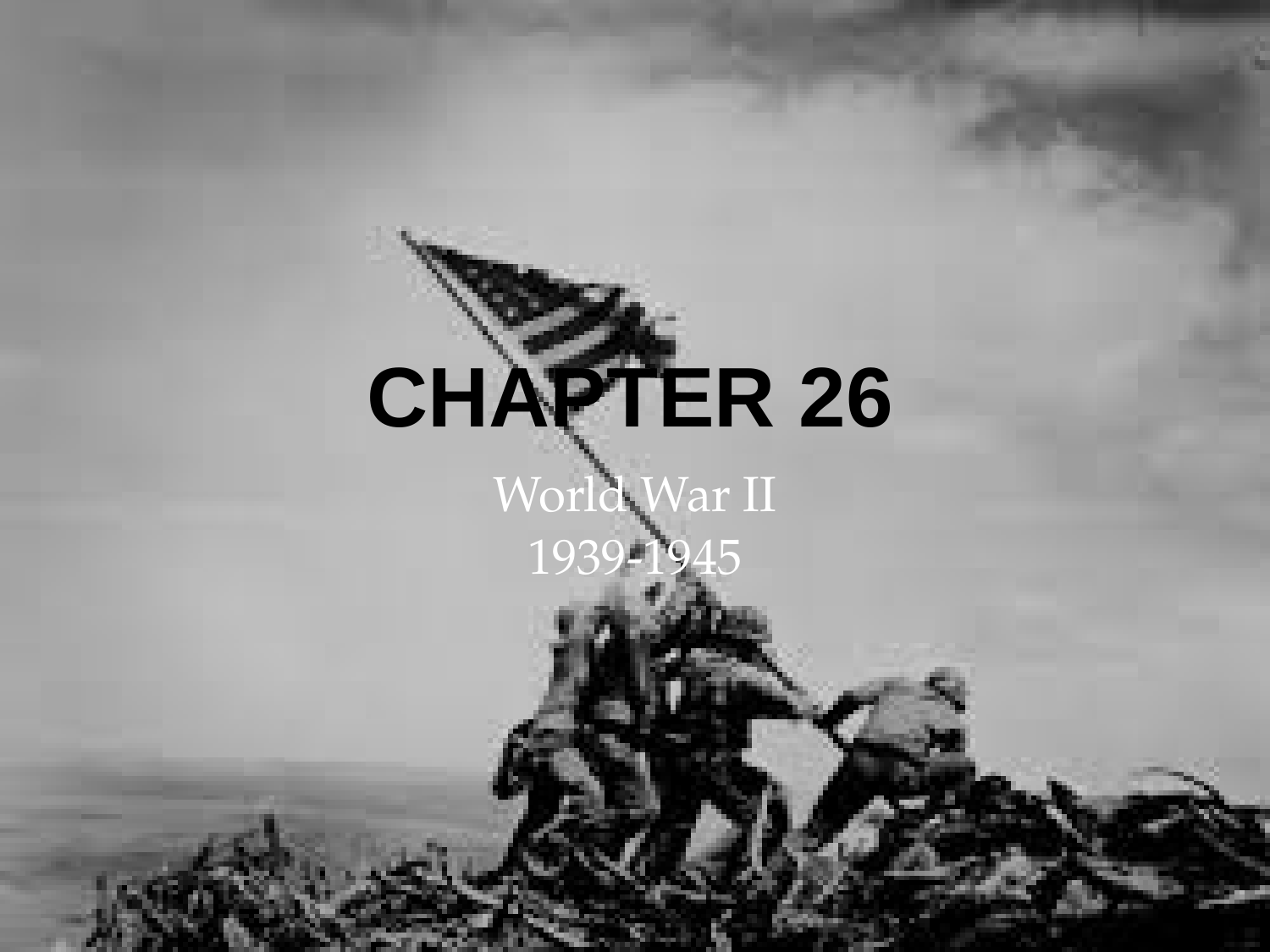

# Chapter 26
World War II
1939-1945